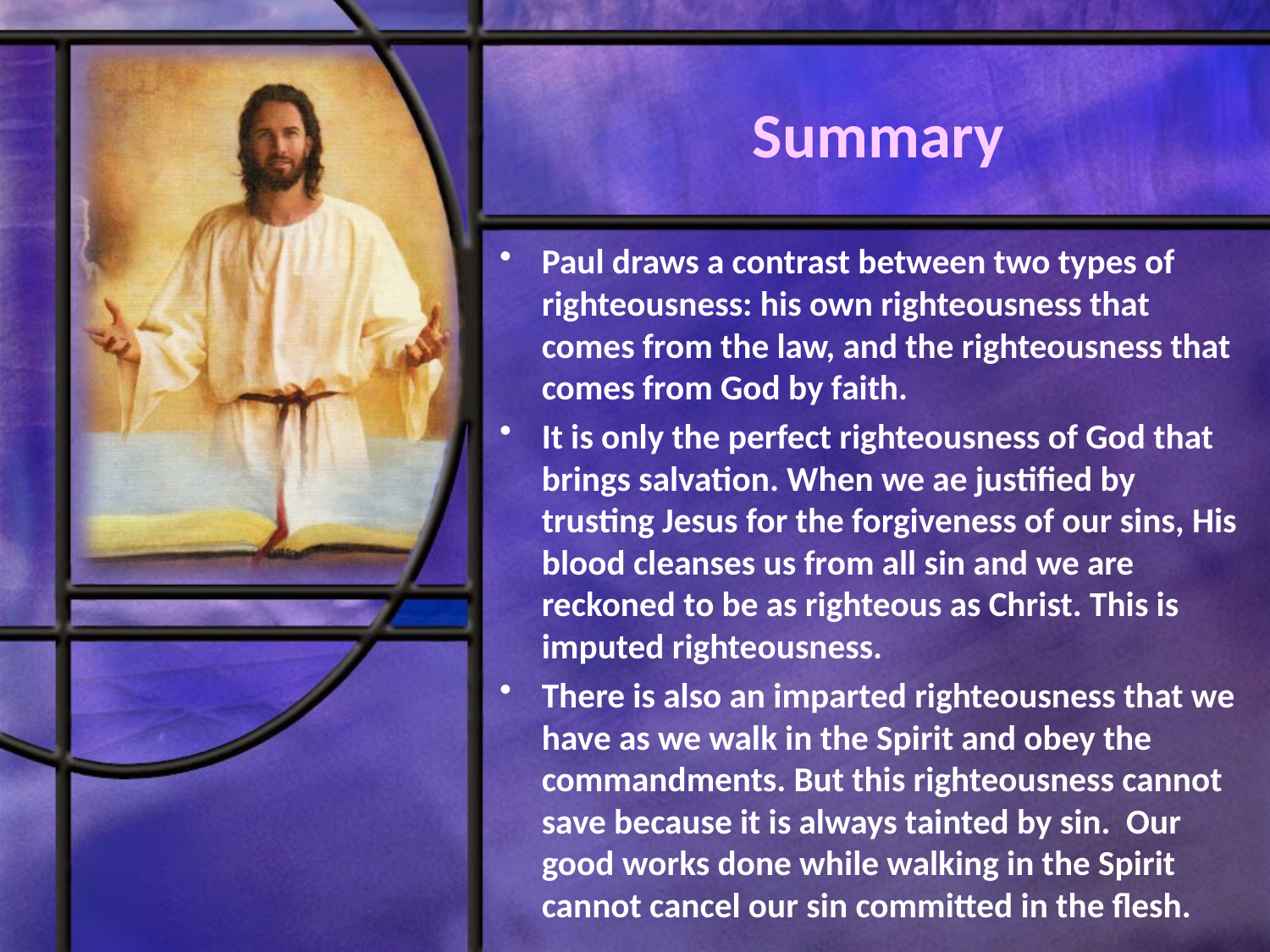

# Summary
Paul draws a contrast between two types of righteousness: his own righteousness that comes from the law, and the righteousness that comes from God by faith.
It is only the perfect righteousness of God that brings salvation. When we ae justified by trusting Jesus for the forgiveness of our sins, His blood cleanses us from all sin and we are reckoned to be as righteous as Christ. This is imputed righteousness.
There is also an imparted righteousness that we have as we walk in the Spirit and obey the commandments. But this righteousness cannot save because it is always tainted by sin.  Our good works done while walking in the Spirit cannot cancel our sin committed in the flesh.